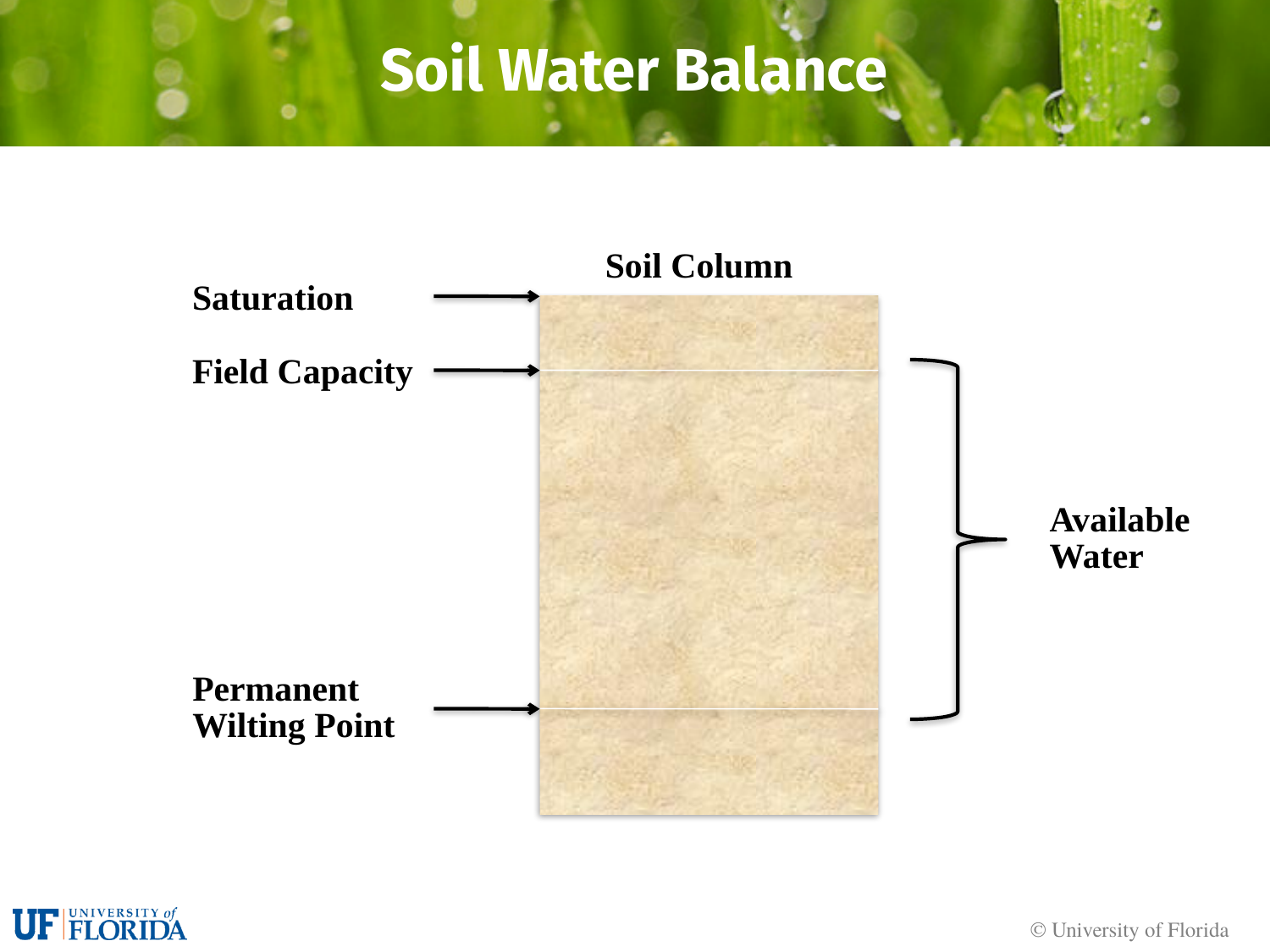

# Soil Water Balance
Soil Column
Saturation

Field Capacity

Available Water
Permanent Wilting Point